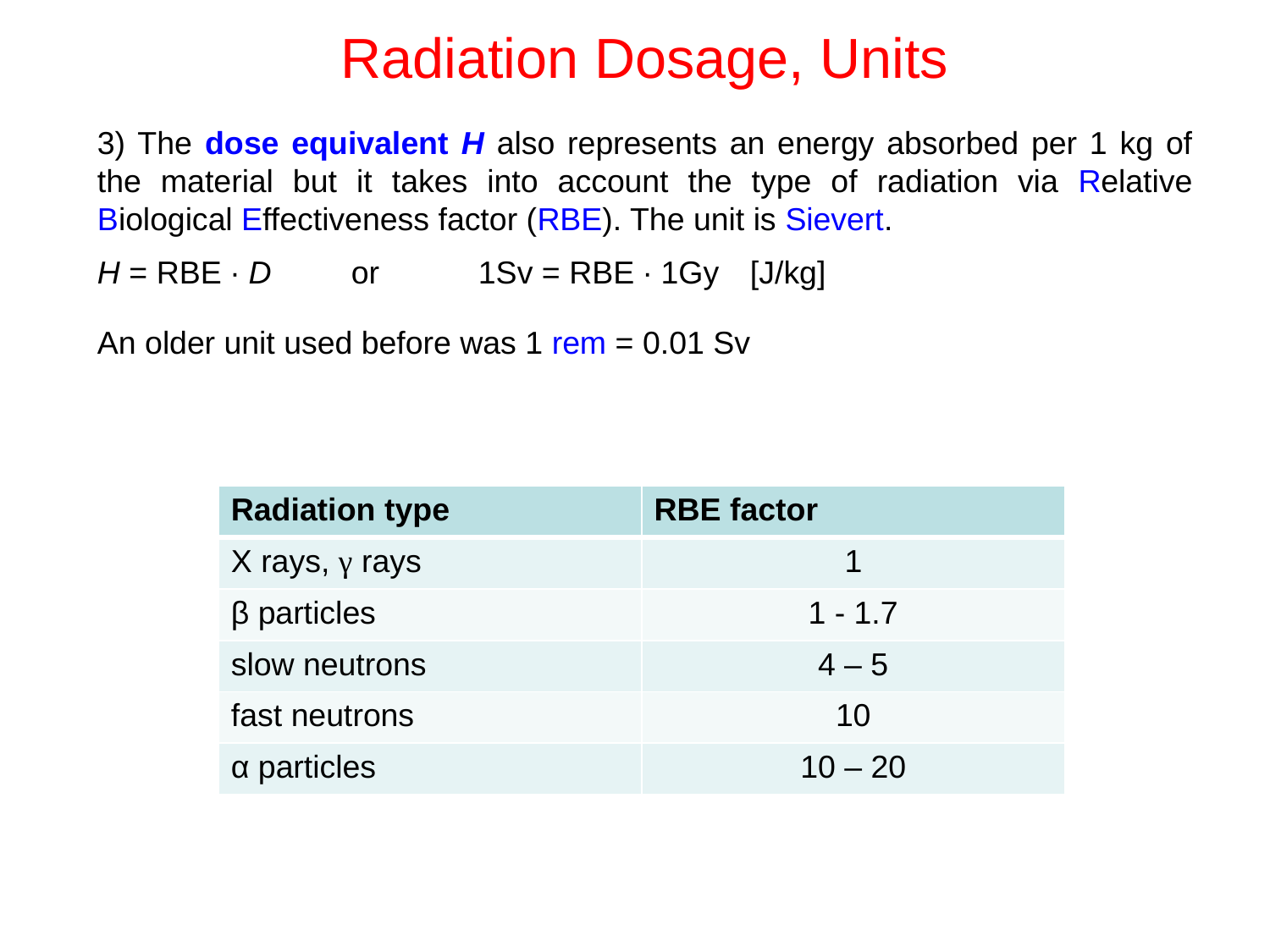

Radiation Dosage, Units
3) The dose equivalent H also represents an energy absorbed per 1 kg of the material but it takes into account the type of radiation via Relative Biological Effectiveness factor (RBE). The unit is Sievert.
H = RBE · D	or 	1Sv = RBE · 1Gy	  [J/kg]
An older unit used before was 1 rem = 0.01 Sv
| Radiation type | RBE factor |
| --- | --- |
| X rays, γ rays | 1 |
| β particles | 1 - 1.7 |
| slow neutrons | 4 – 5 |
| fast neutrons | 10 |
| α particles | 10 – 20 |